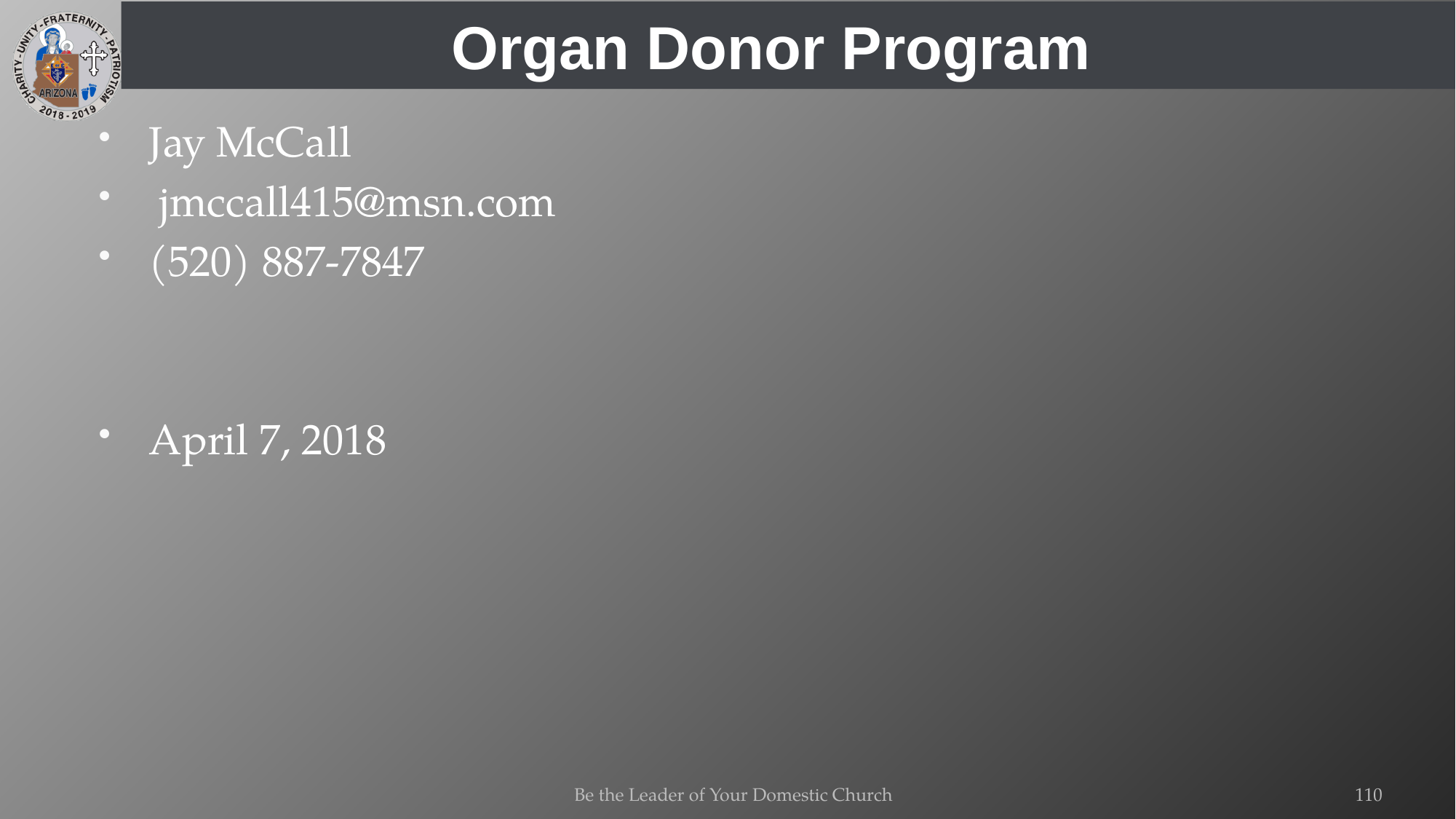

# Organ Donor Program
Jay McCall
 jmccall415@msn.com
(520) 887-7847

April 7, 2018
Be the Leader of Your Domestic Church
110